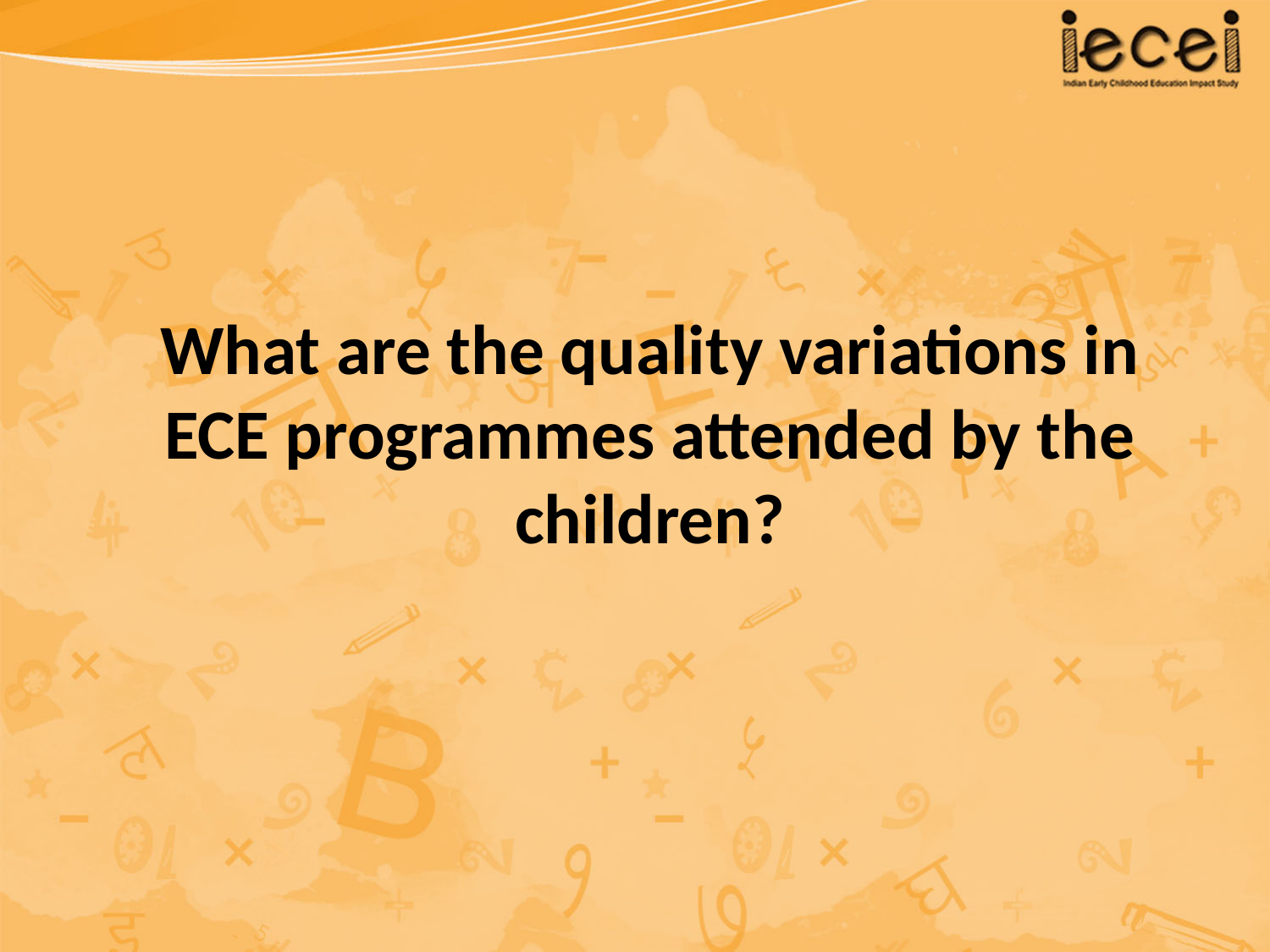

What are the quality variations in ECE programmes attended by the children?